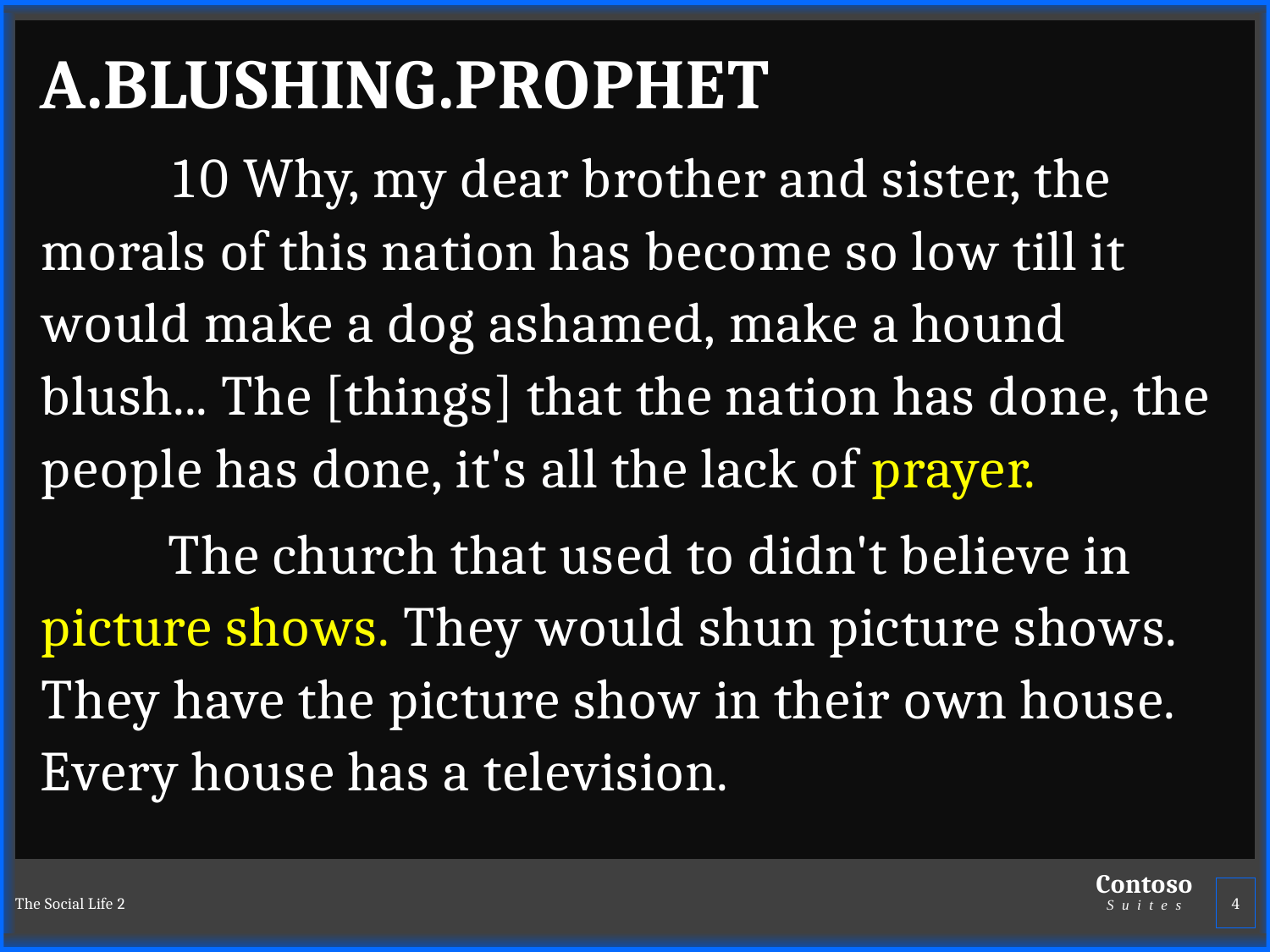

A.BLUSHING.PROPHET
	10 Why, my dear brother and sister, the morals of this nation has become so low till it would make a dog ashamed, make a hound blush... The [things] that the nation has done, the people has done, it's all the lack of prayer.
	The church that used to didn't believe in picture shows. They would shun picture shows. They have the picture show in their own house. Every house has a television.
The Social Life 2
4